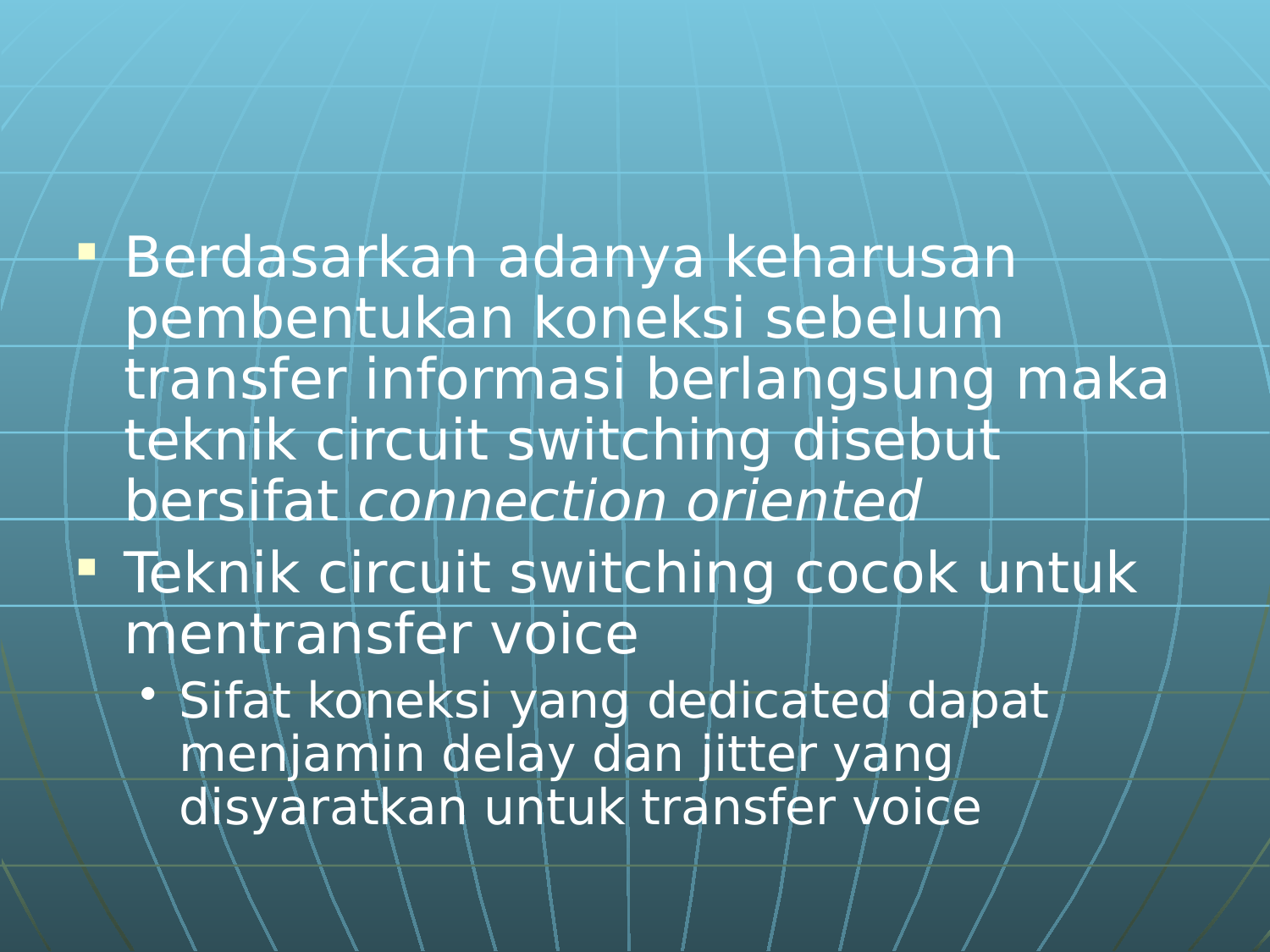

#
Berdasarkan adanya keharusan pembentukan koneksi sebelum transfer informasi berlangsung maka teknik circuit switching disebut bersifat connection oriented
Teknik circuit switching cocok untuk mentransfer voice
Sifat koneksi yang dedicated dapat menjamin delay dan jitter yang disyaratkan untuk transfer voice